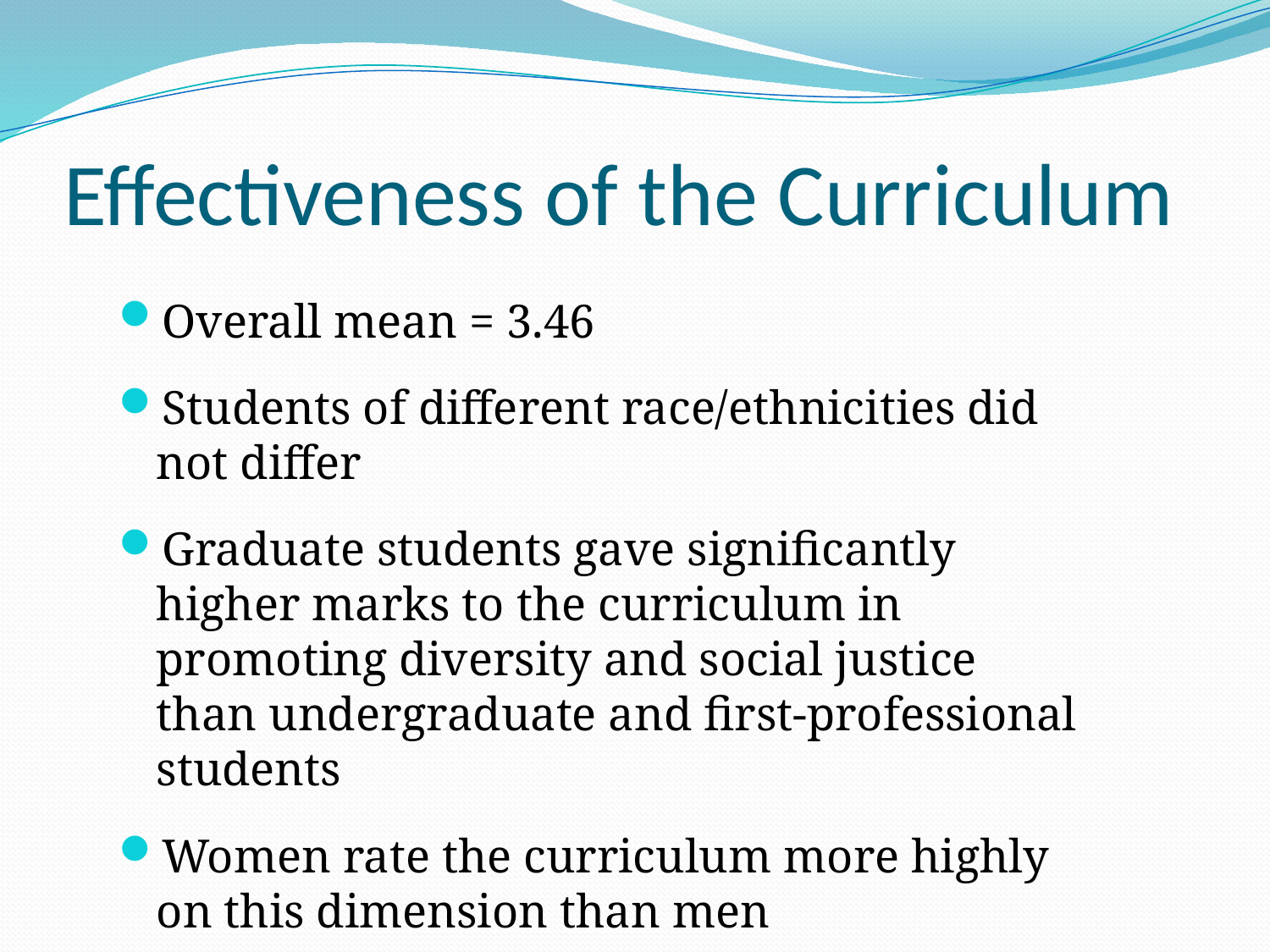

# Effectiveness of the Curriculum
Overall mean = 3.46
Students of different race/ethnicities did not differ
Graduate students gave significantly higher marks to the curriculum in promoting diversity and social justice than undergraduate and first-professional students
Women rate the curriculum more highly on this dimension than men